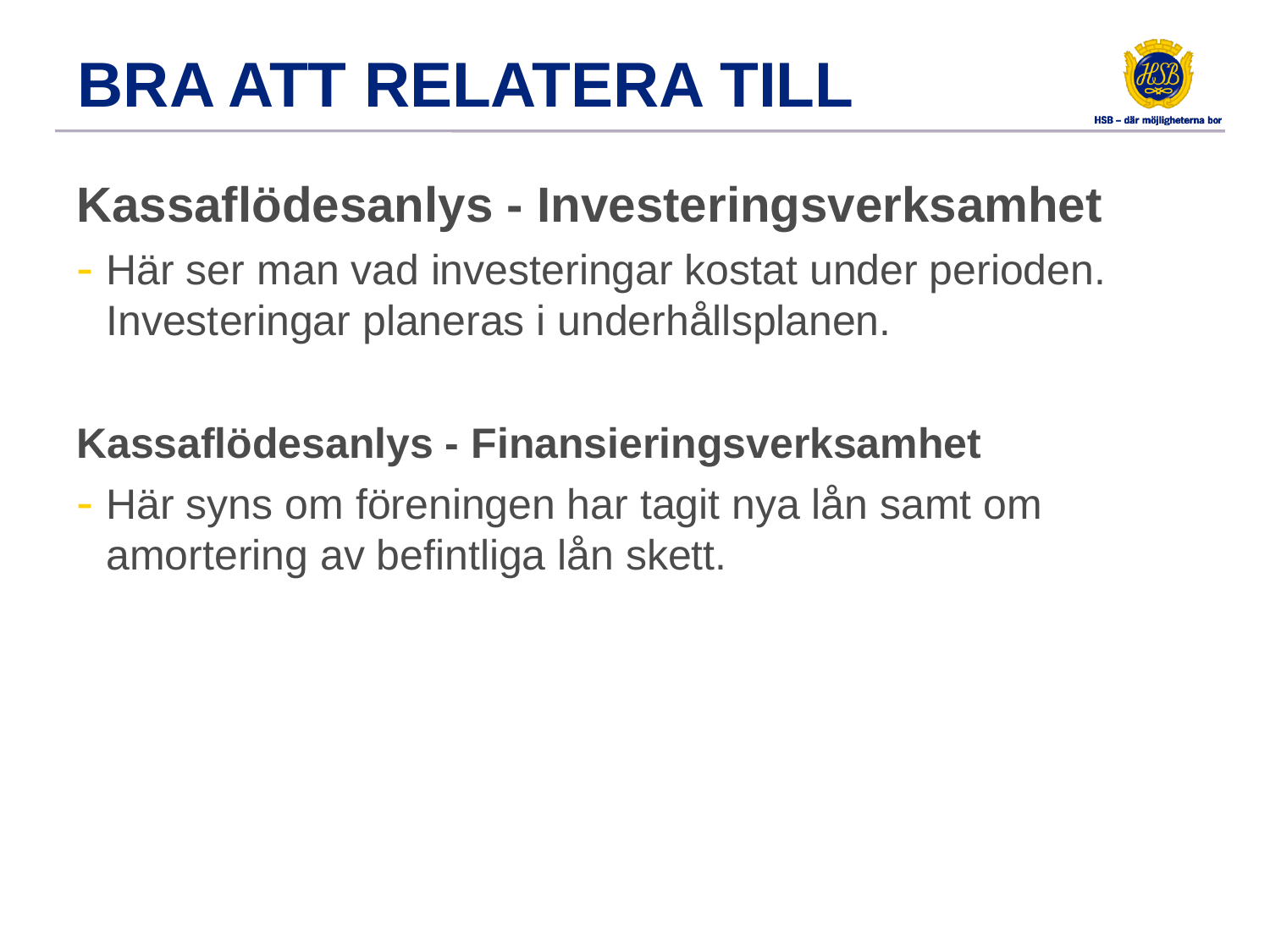

# Bra att relatera till
Kassaflödesanlys - Investeringsverksamhet
Här ser man vad investeringar kostat under perioden. Investeringar planeras i underhållsplanen.

Kassaflödesanlys - Finansieringsverksamhet
Här syns om föreningen har tagit nya lån samt om amortering av befintliga lån skett.